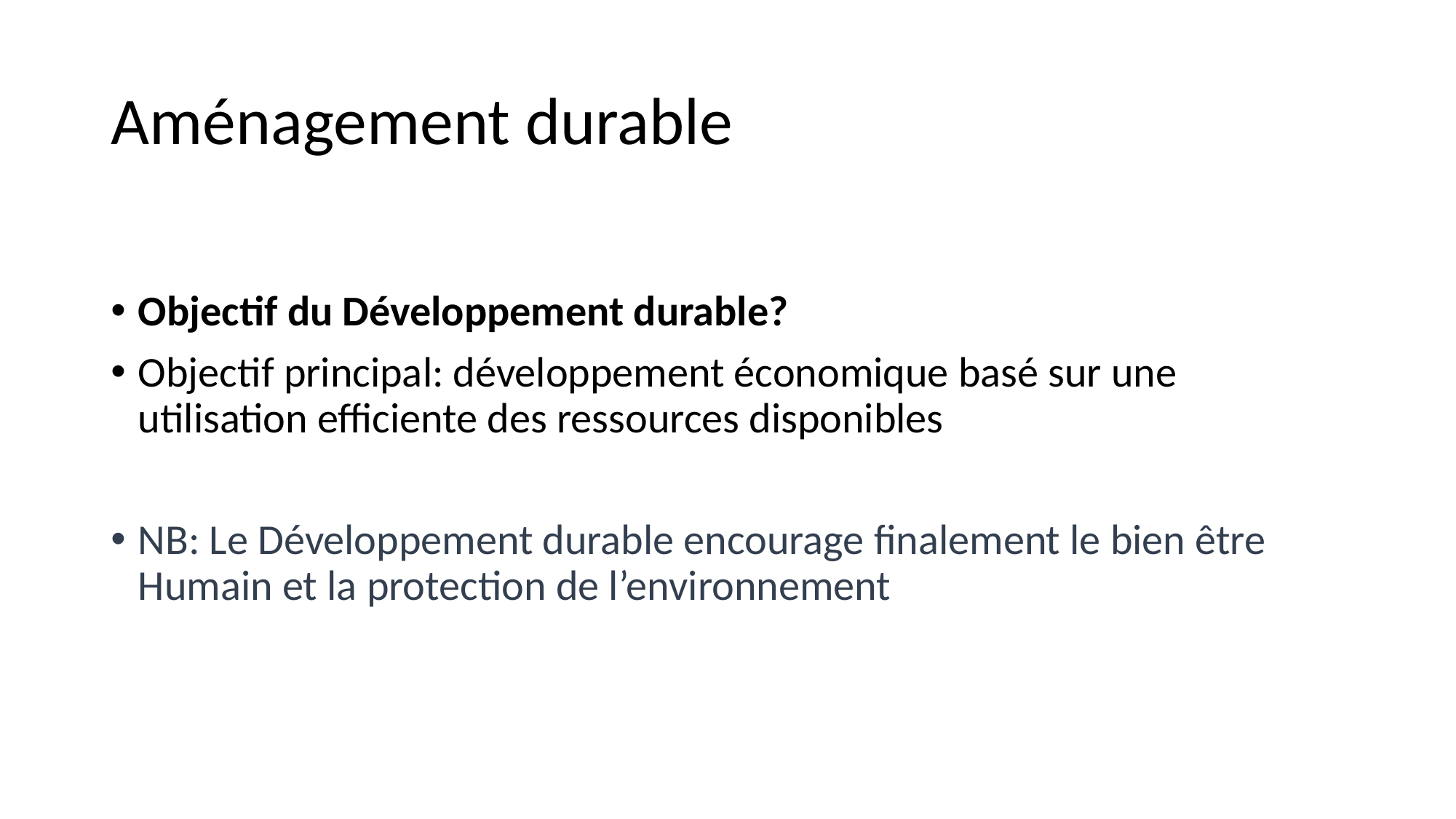

# Aménagement durable

Objectif du Développement durable?
Objectif principal: développement économique basé sur une utilisation efficiente des ressources disponibles

NB: Le Développement durable encourage finalement le bien être Humain et la protection de l’environnement